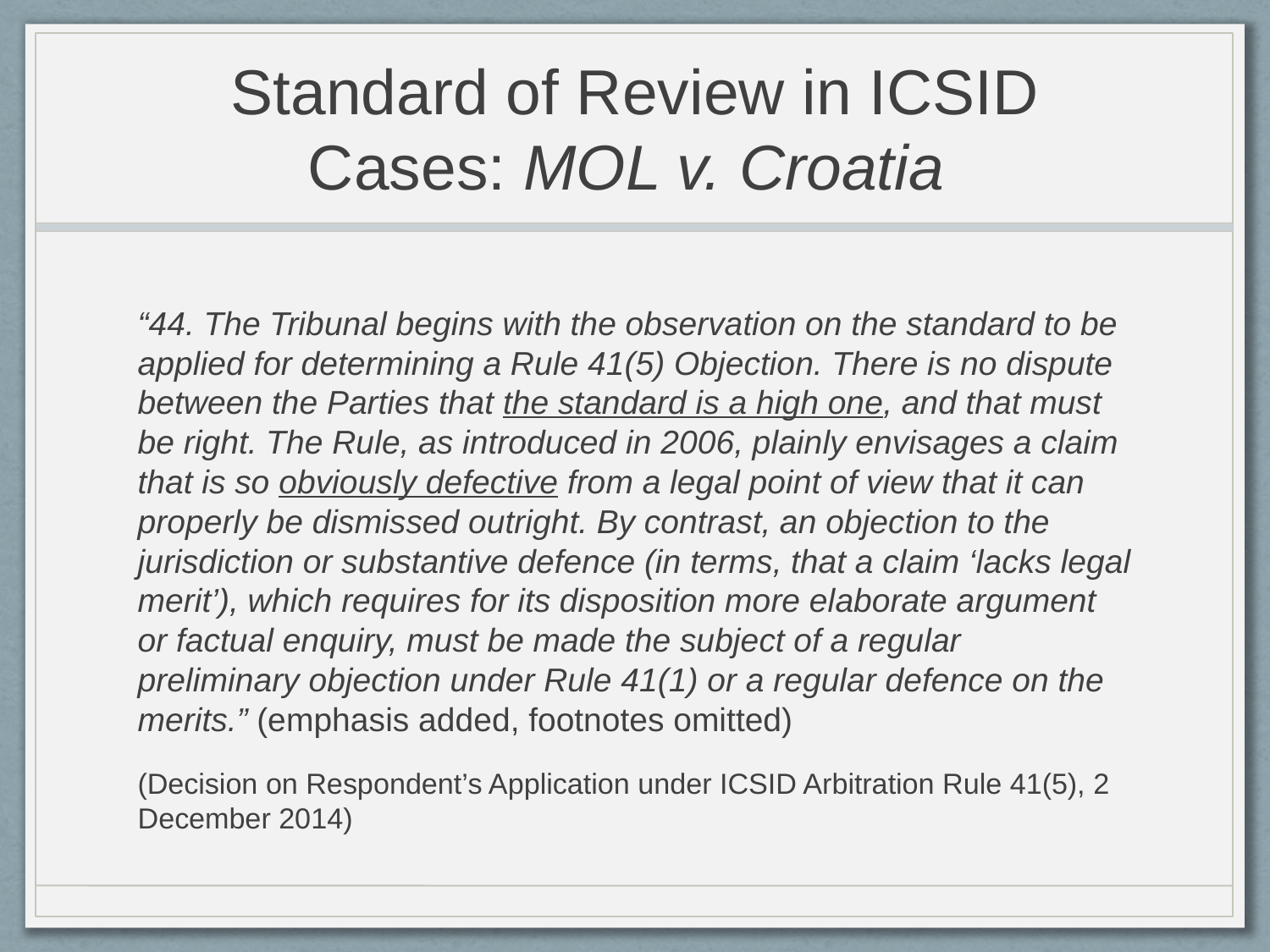

# Standard of Review in ICSID Cases: MOL v. Croatia
“44. The Tribunal begins with the observation on the standard to be applied for determining a Rule 41(5) Objection. There is no dispute between the Parties that the standard is a high one, and that must be right. The Rule, as introduced in 2006, plainly envisages a claim that is so obviously defective from a legal point of view that it can properly be dismissed outright. By contrast, an objection to the jurisdiction or substantive defence (in terms, that a claim ‘lacks legal merit’), which requires for its disposition more elaborate argument or factual enquiry, must be made the subject of a regular preliminary objection under Rule 41(1) or a regular defence on the merits.” (emphasis added, footnotes omitted)
(Decision on Respondent’s Application under ICSID Arbitration Rule 41(5), 2 December 2014)